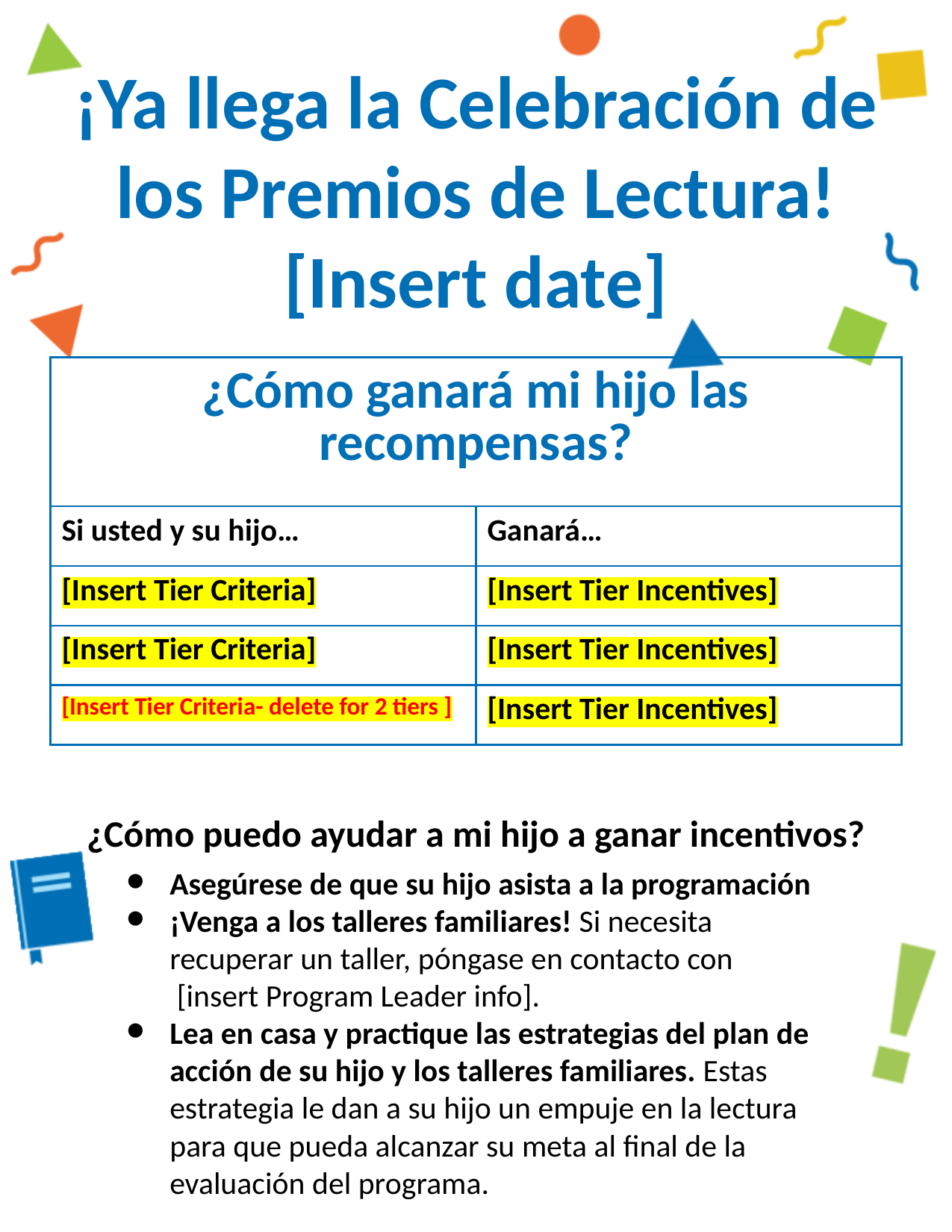

¡Ya llega la Celebración de los Premios de Lectura! [Insert date]
| ¿Cómo ganará mi hijo las recompensas? |  |
| --- | --- |
| Si usted y su hijo… | Ganará… |
| [Insert Tier Criteria] | [Insert Tier Incentives] |
| [Insert Tier Criteria] | [Insert Tier Incentives] |
| [Insert Tier Criteria- delete for 2 tiers ] | [Insert Tier Incentives] |
¿Cómo puedo ayudar a mi hijo a ganar incentivos?
Asegúrese de que su hijo asista a la programación
¡Venga a los talleres familiares! Si necesita recuperar un taller, póngase en contacto con
 [insert Program Leader info].
Lea en casa y practique las estrategias del plan de acción de su hijo y los talleres familiares. Estas estrategia le dan a su hijo un empuje en la lectura para que pueda alcanzar su meta al final de la evaluación del programa.